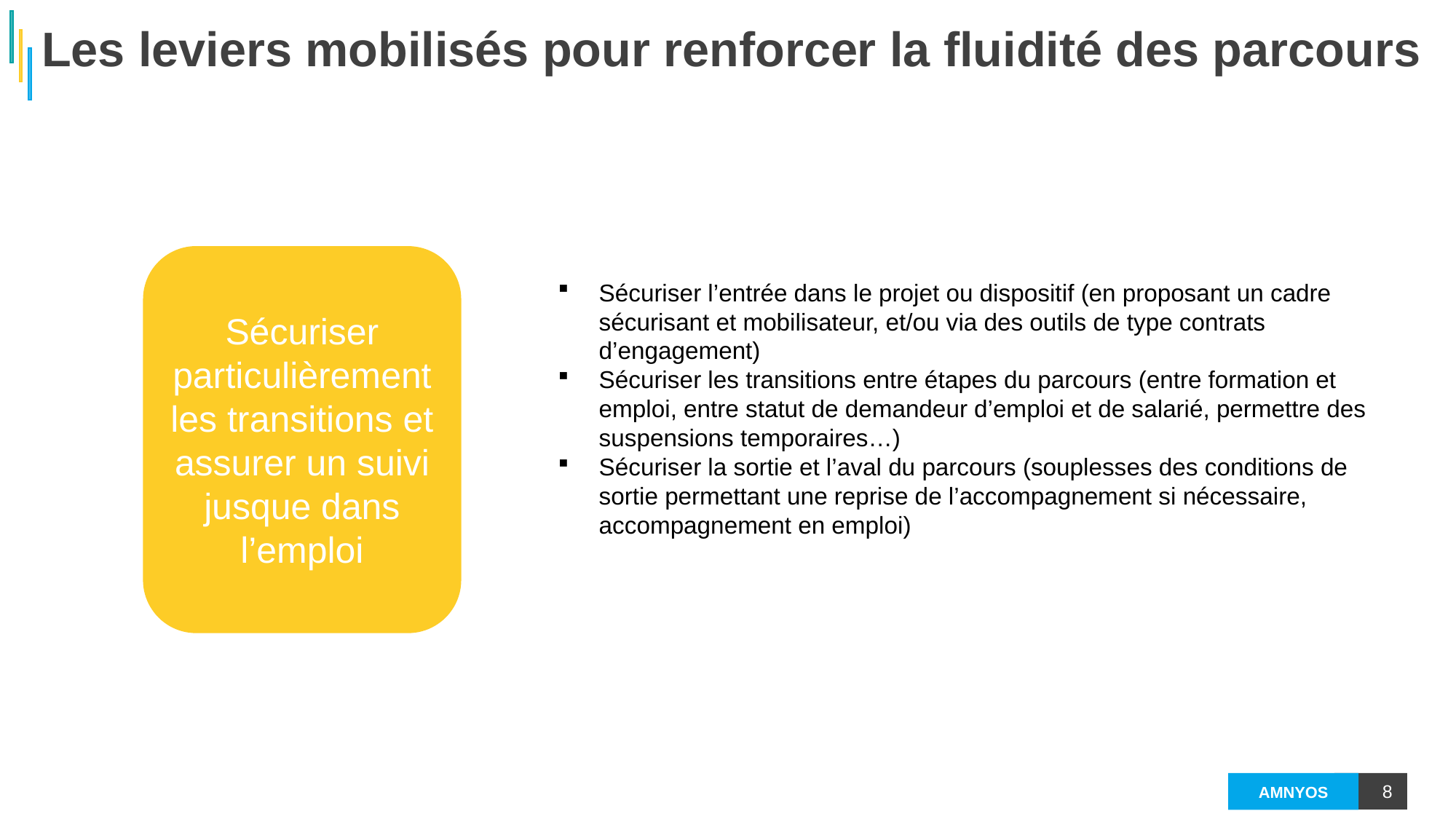

Les leviers mobilisés pour renforcer la fluidité des parcours

Sécuriser particulièrement les transitions et assurer un suivi jusque dans l’emploi
Sécuriser l’entrée dans le projet ou dispositif (en proposant un cadre sécurisant et mobilisateur, et/ou via des outils de type contrats d’engagement)
Sécuriser les transitions entre étapes du parcours (entre formation et emploi, entre statut de demandeur d’emploi et de salarié, permettre des suspensions temporaires…)
Sécuriser la sortie et l’aval du parcours (souplesses des conditions de sortie permettant une reprise de l’accompagnement si nécessaire, accompagnement en emploi)